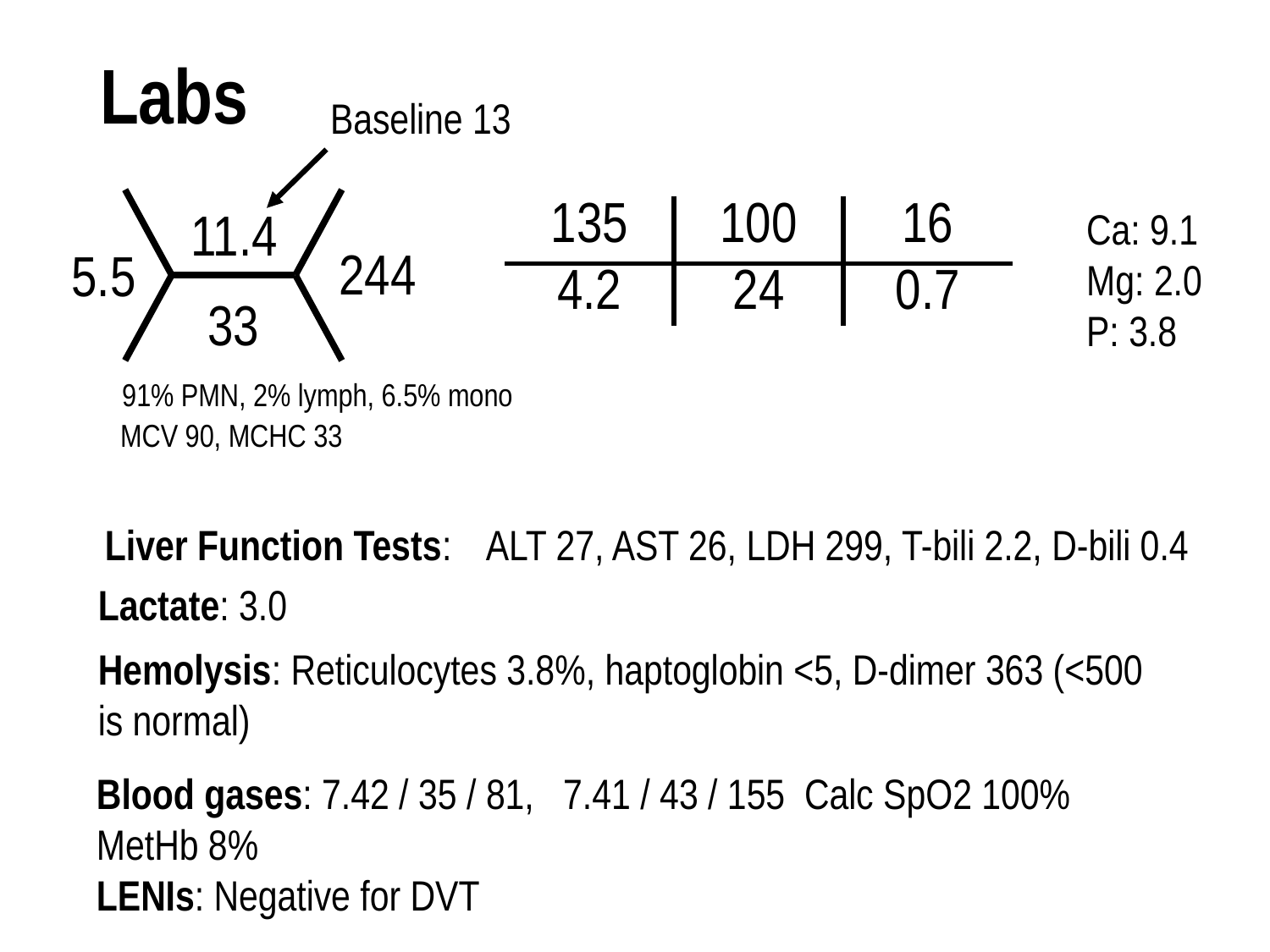

# Labs
Baseline 13
244
5.5
33
11.4
| 135 | 100 | 16 |
| --- | --- | --- |
| 4.2 | 24 | 0.7 |
Ca: 9.1
Mg: 2.0
P: 3.8
91% PMN, 2% lymph, 6.5% mono
MCV 90, MCHC 33
Liver Function Tests: 	ALT 27, AST 26, LDH 299, T-bili 2.2, D-bili 0.4
Lactate: 3.0
Hemolysis: Reticulocytes 3.8%, haptoglobin <5, D-dimer 363 (<500 is normal)
Blood gases: 7.42 / 35 / 81,   7.41 / 43 / 155  Calc SpO2 100%
MetHb 8%
LENIs: Negative for DVT